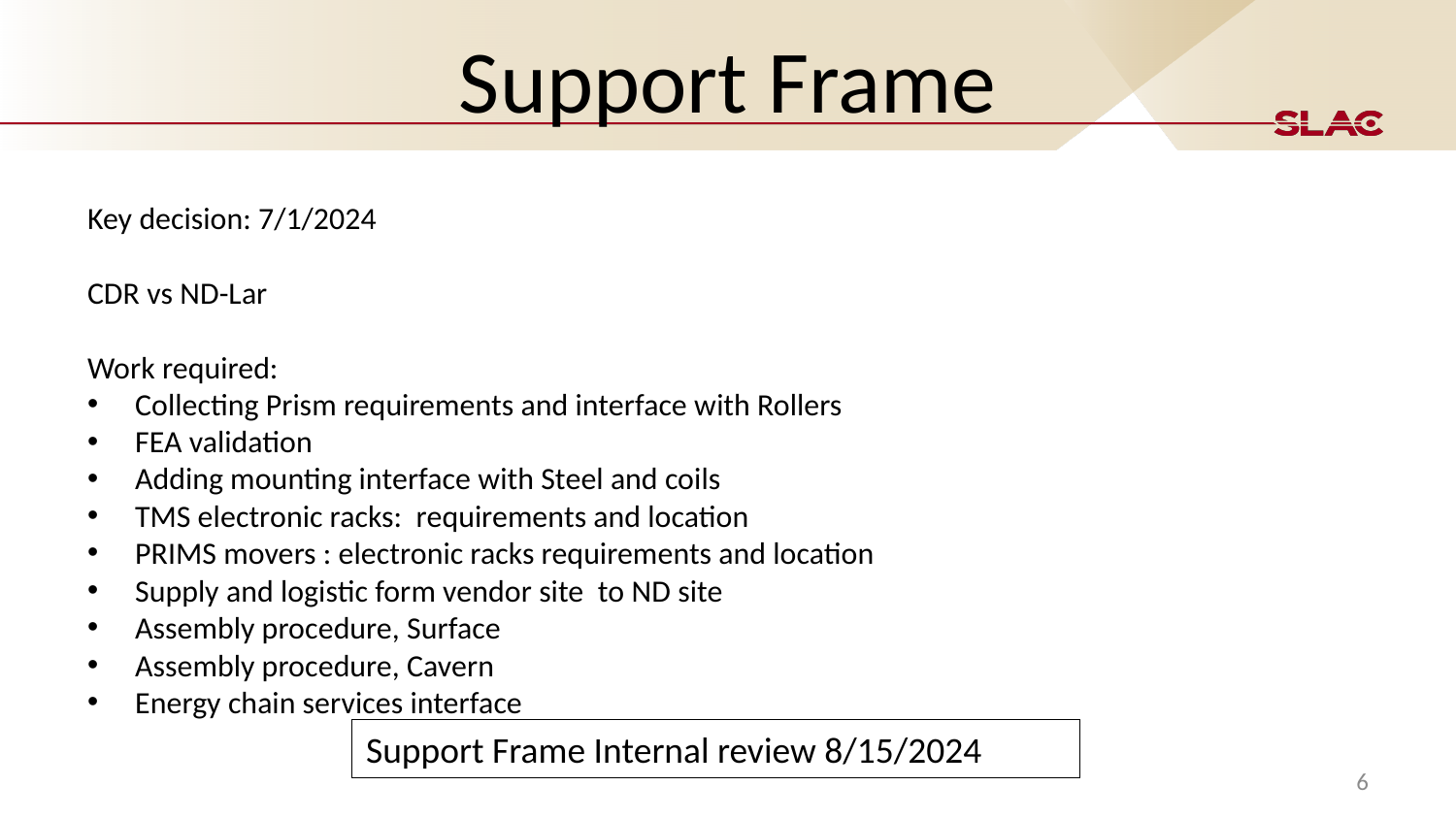

# Support Frame
Key decision: 7/1/2024

CDR vs ND-Lar

Work required:
Collecting Prism requirements and interface with Rollers
FEA validation
Adding mounting interface with Steel and coils
TMS electronic racks:  requirements and location
PRIMS movers : electronic racks requirements and location
Supply and logistic form vendor site  to ND site
Assembly procedure, Surface
Assembly procedure, Cavern
Energy chain services interface
Support Frame Internal review 8/15/2024
6